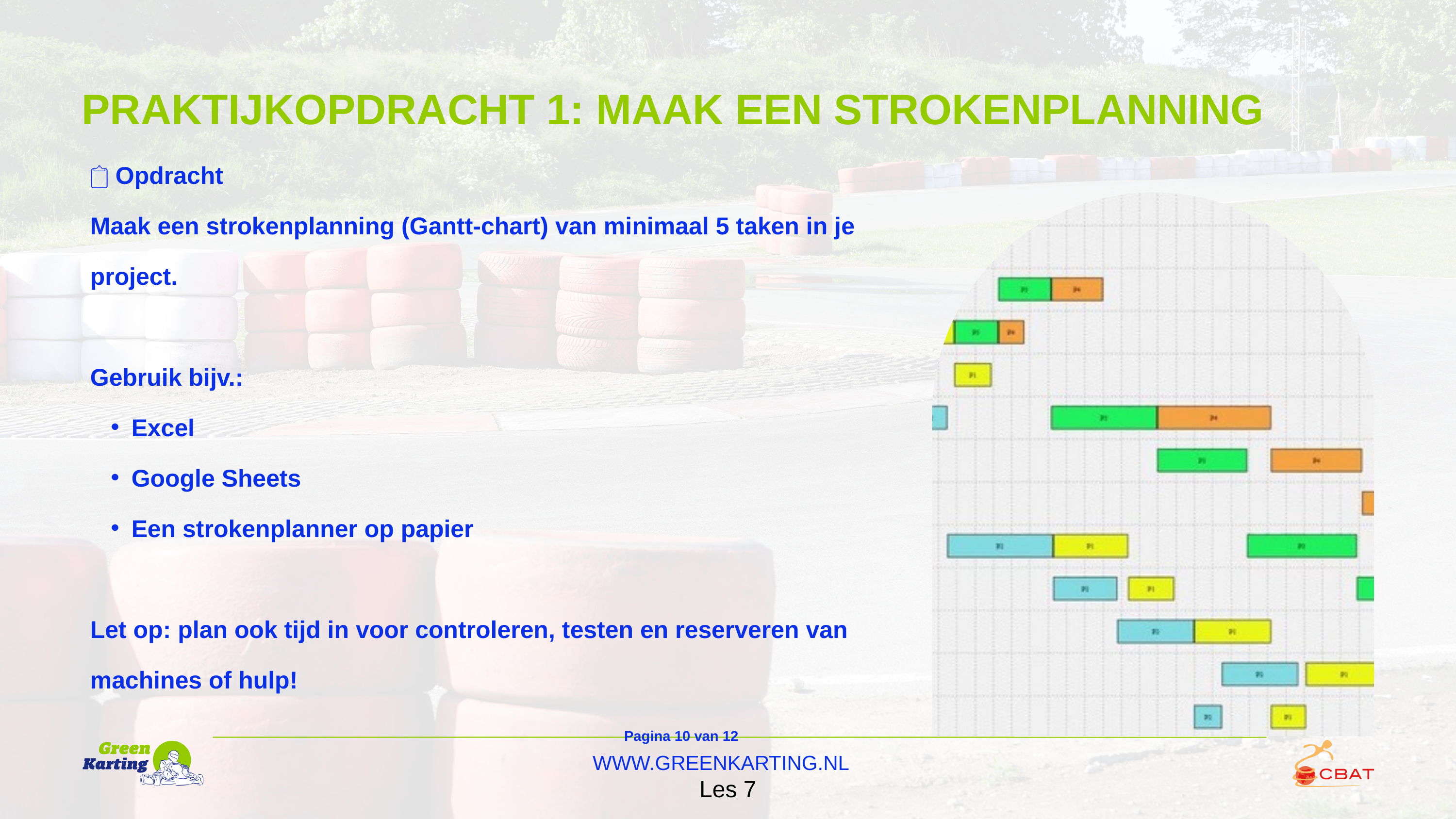

PRAKTIJKOPDRACHT 1: MAAK EEN STROKENPLANNING
📋 Opdracht
Maak een strokenplanning (Gantt-chart) van minimaal 5 taken in je project.

Gebruik bijv.:
Excel
Google Sheets
Een strokenplanner op papier

Let op: plan ook tijd in voor controleren, testen en reserveren van machines of hulp!

Pagina 10 van 12

WWW.GREENKARTING.NL
Les 7